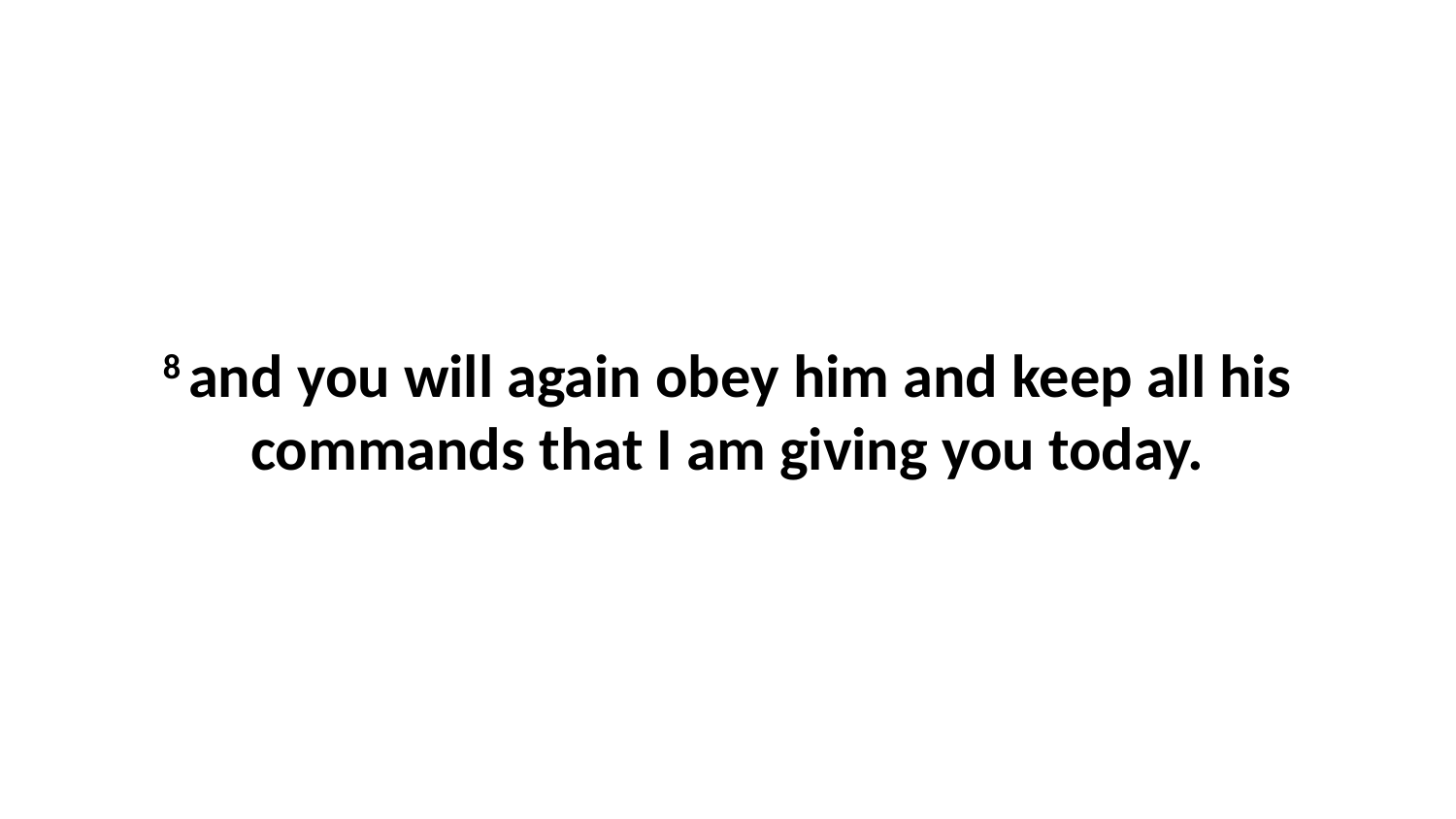

8 and you will again obey him and keep all his commands that I am giving you today.